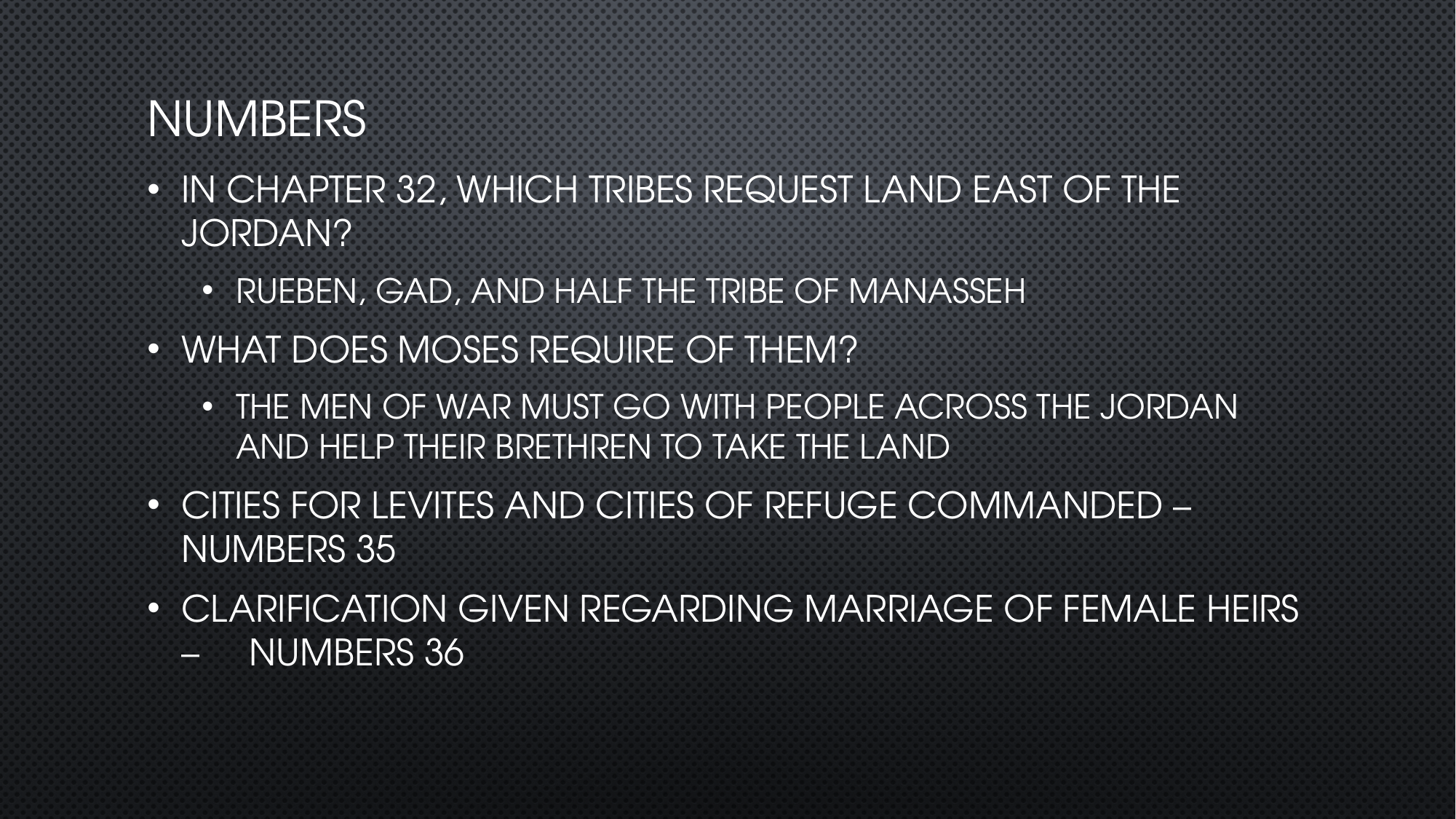

# Numbers
In chapter 32, which tribes request land east of the Jordan?
Rueben, Gad, and half the tribe of Manasseh
What does Moses require of them?
The men of war must go with people across the Jordan and help their brethren to take the land
Cities for Levites and cities of refuge commanded – Numbers 35
Clarification given regarding marriage of female heirs –     Numbers 36